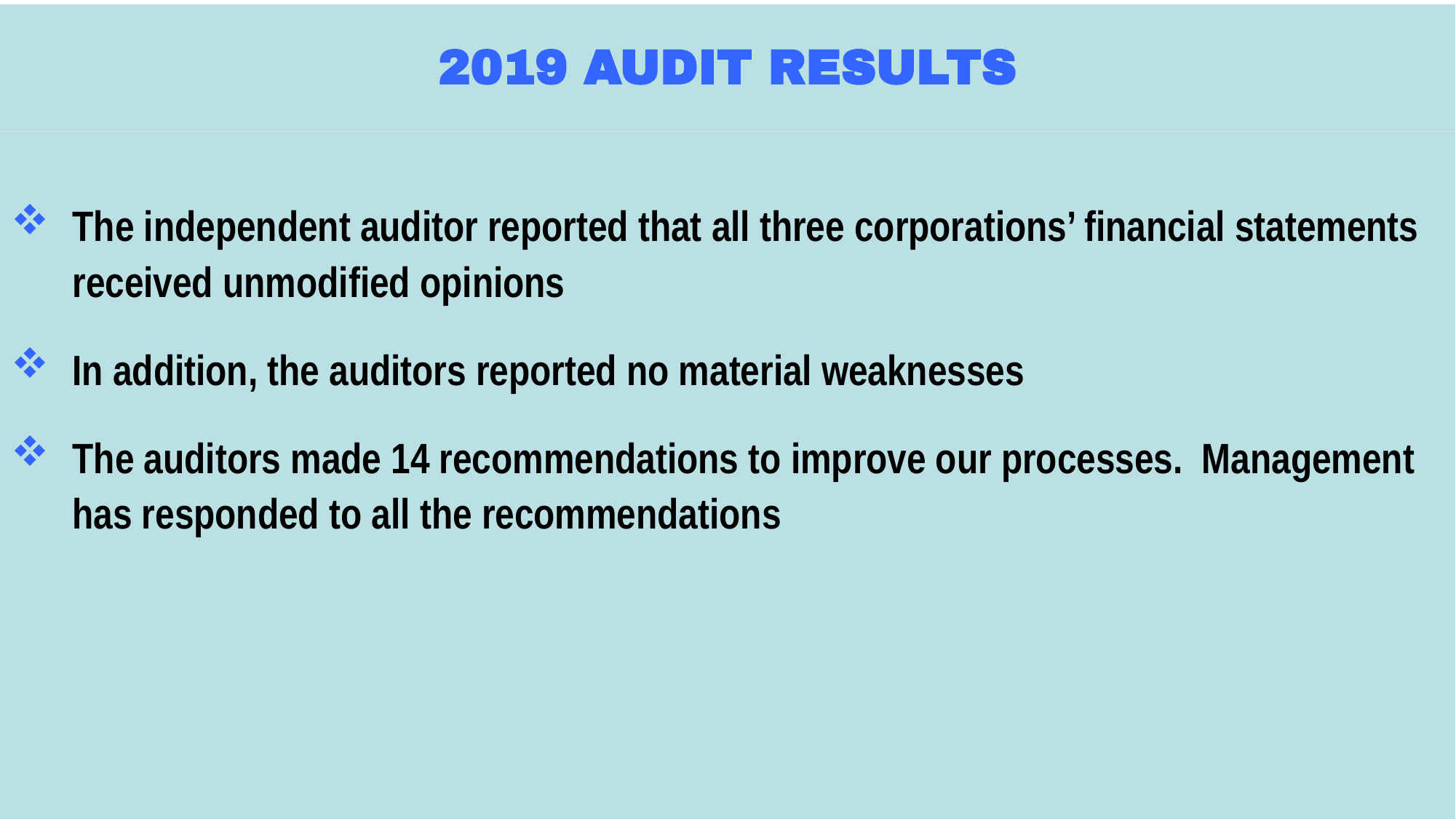

# 2019 AUDIT RESULTS

The independent auditor reported that all three corporations’ financial statements received unmodified opinions

In addition, the auditors reported no material weaknesses

The auditors made 14 recommendations to improve our processes.  Management has responded to all the recommendations